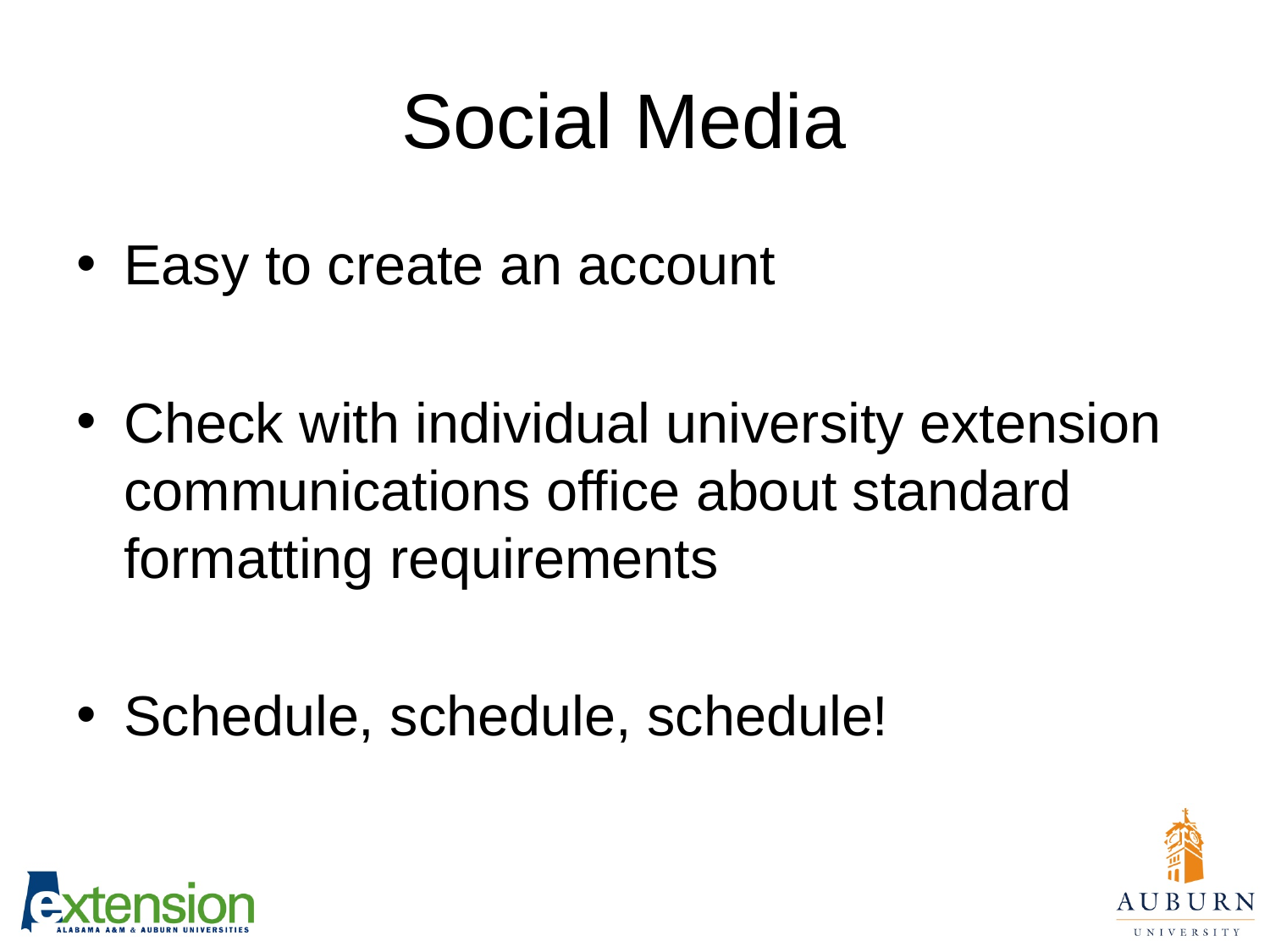

# Social Media
Easy to create an account

Check with individual university extension communications office about standard formatting requirements

Schedule, schedule, schedule!